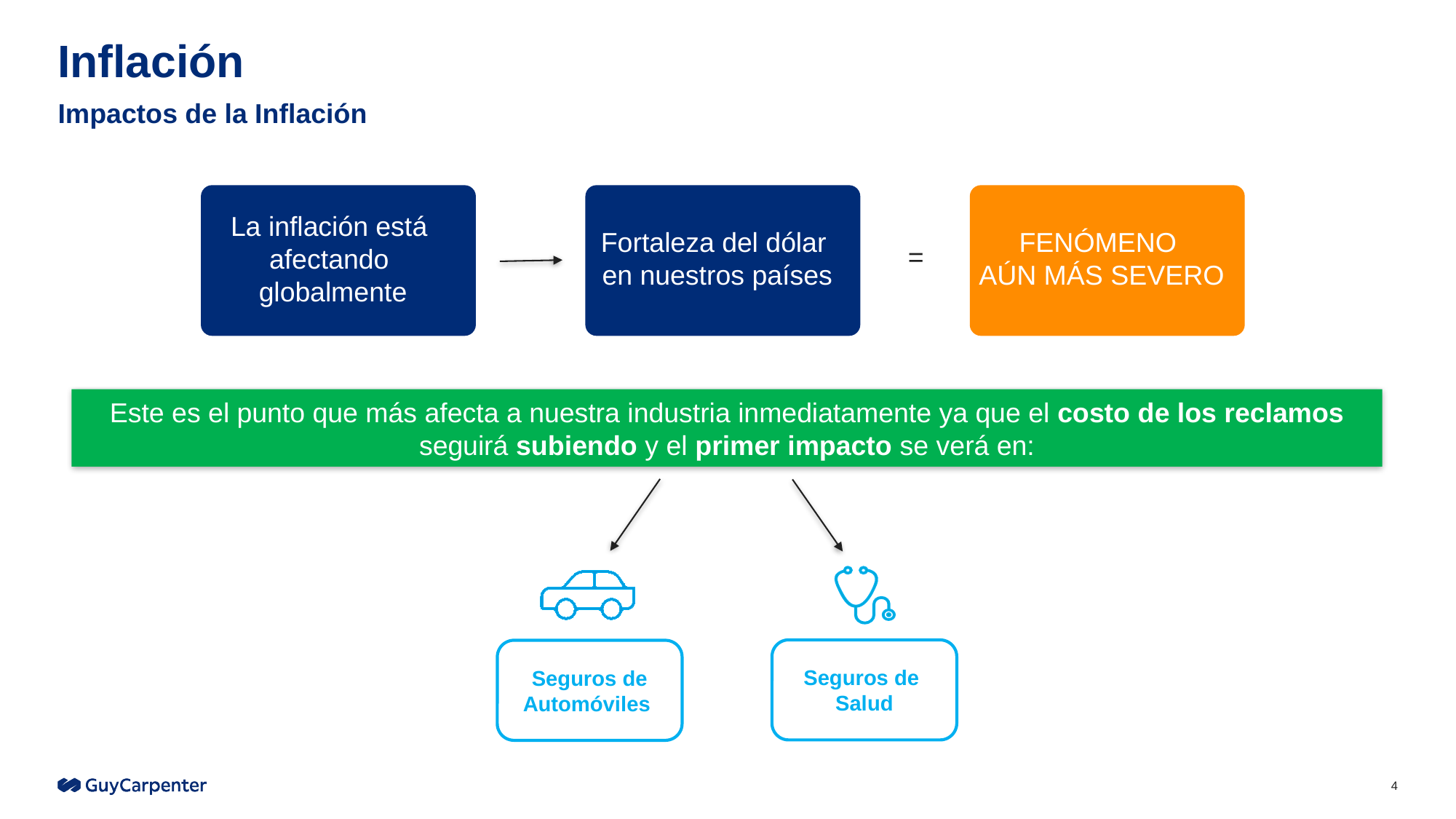

# Inflación
Impactos de la Inflación
FENÓMENO
AÚN MÁS SEVERO
La inflación está
afectando
globalmente
Fortaleza del dólar
en nuestros países
=
Este es el punto que más afecta a nuestra industria inmediatamente ya que el costo de los reclamos seguirá subiendo y el primer impacto se verá en:

Seguros de
Salud
Seguros de Automóviles
4